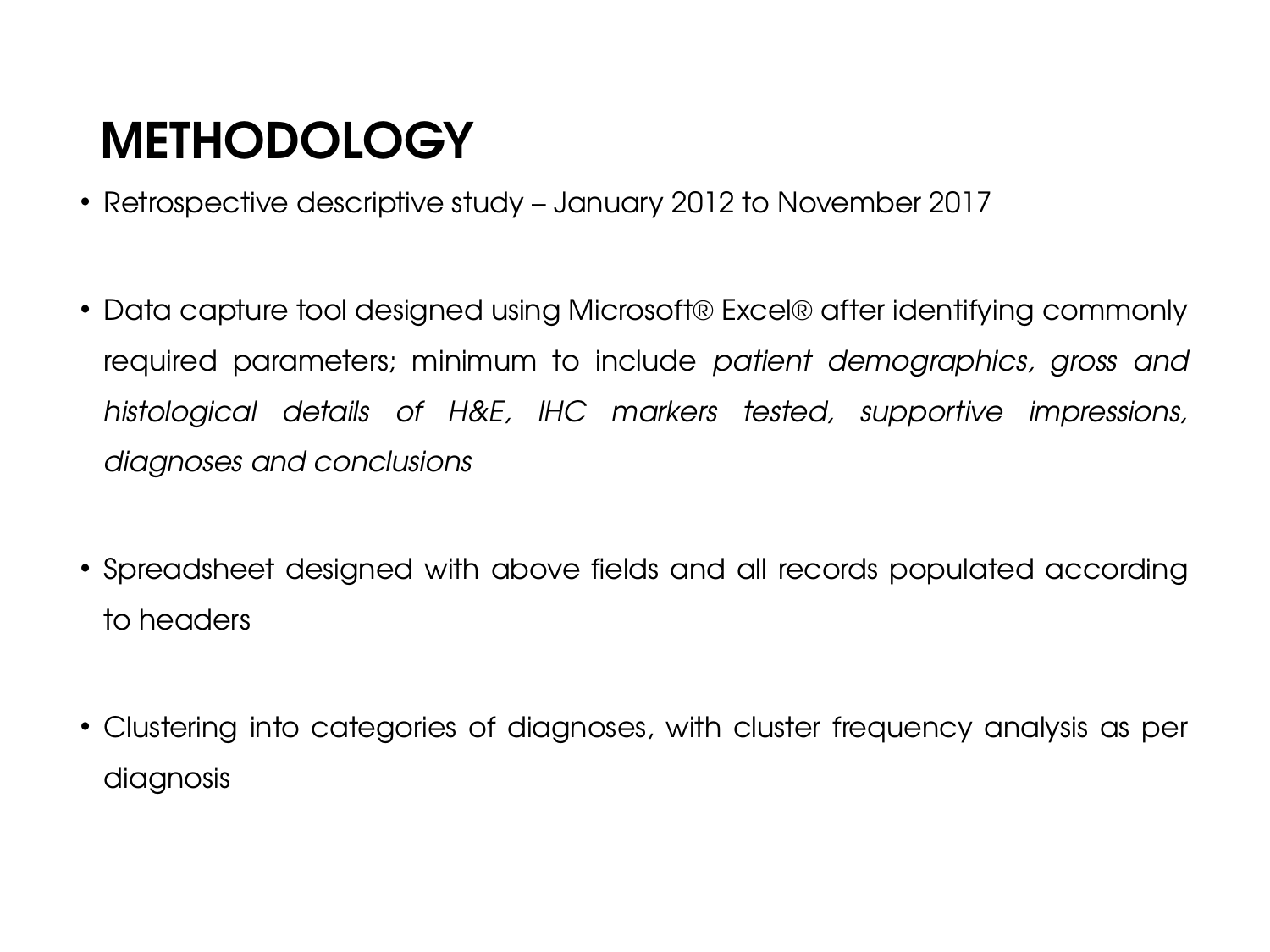

# METHODOLOGY
Retrospective descriptive study – January 2012 to November 2017

Data capture tool designed using Microsoft® Excel® after identifying commonly required parameters; minimum to include patient demographics, gross and histological details of H&E, IHC markers tested, supportive impressions, diagnoses and conclusions

Spreadsheet designed with above fields and all records populated according to headers

Clustering into categories of diagnoses, with cluster frequency analysis as per diagnosis